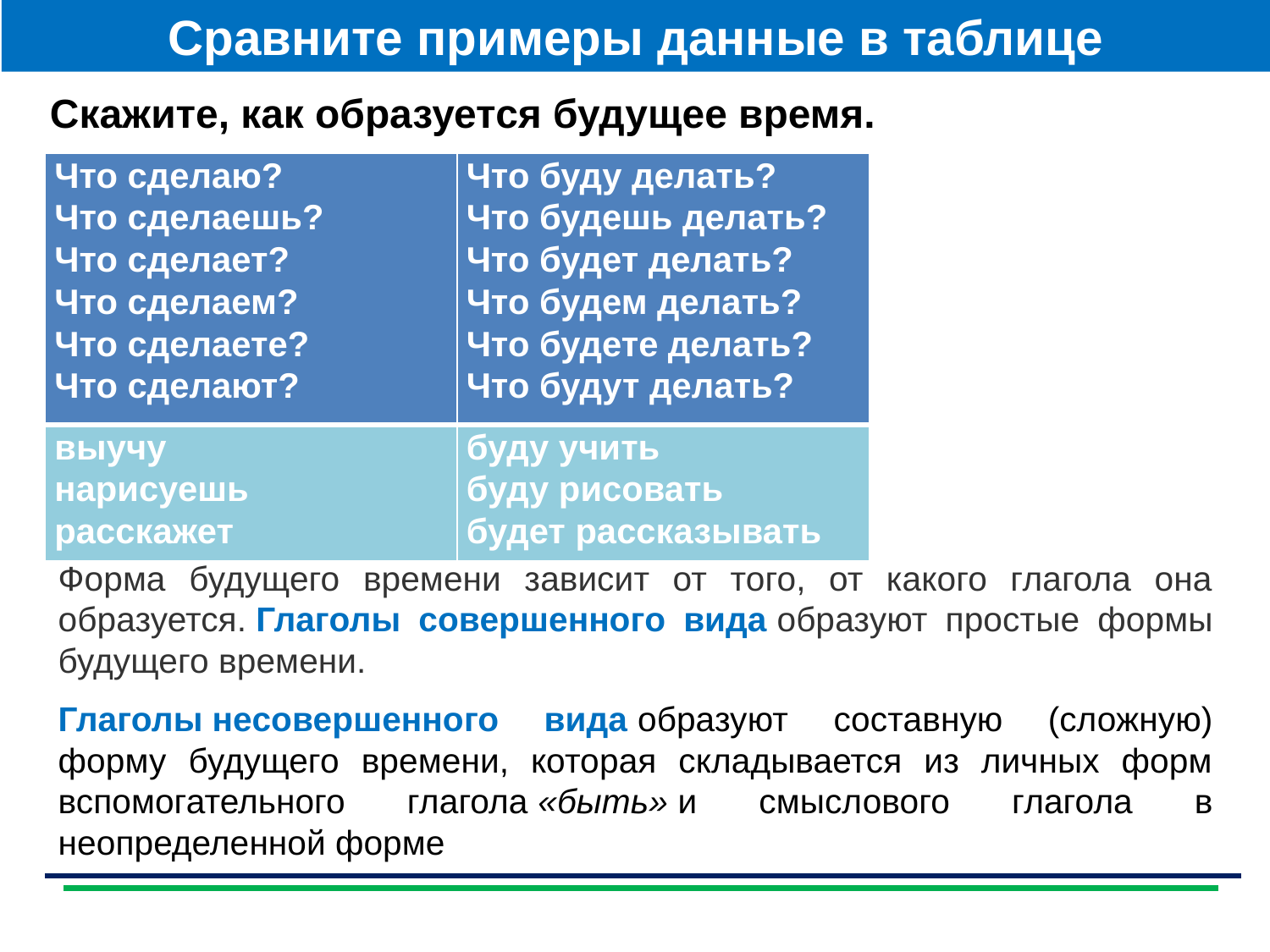

Сравните примеры данные в таблице
Скажите, как образуется будущее время.
| Что сделаю? Что сделаешь? Что сделает? Что сделаем? Что сделаете? Что сделают? | Что буду делать? Что будешь делать? Что будет делать? Что будем делать? Что будете делать? Что будут делать? |
| --- | --- |
| выучу нарисуешь расскажет | буду учить буду рисовать будет рассказывать |
Форма будущего времени зависит от того, от какого глагола она образуется. Глаголы совершенного вида образуют простые формы будущего времени.

Глаголы несовершенного вида образуют составную (сложную) форму будущего времени, которая складывается из личных форм вспомогательного глагола «быть» и смыслового глагола в неопределенной форме